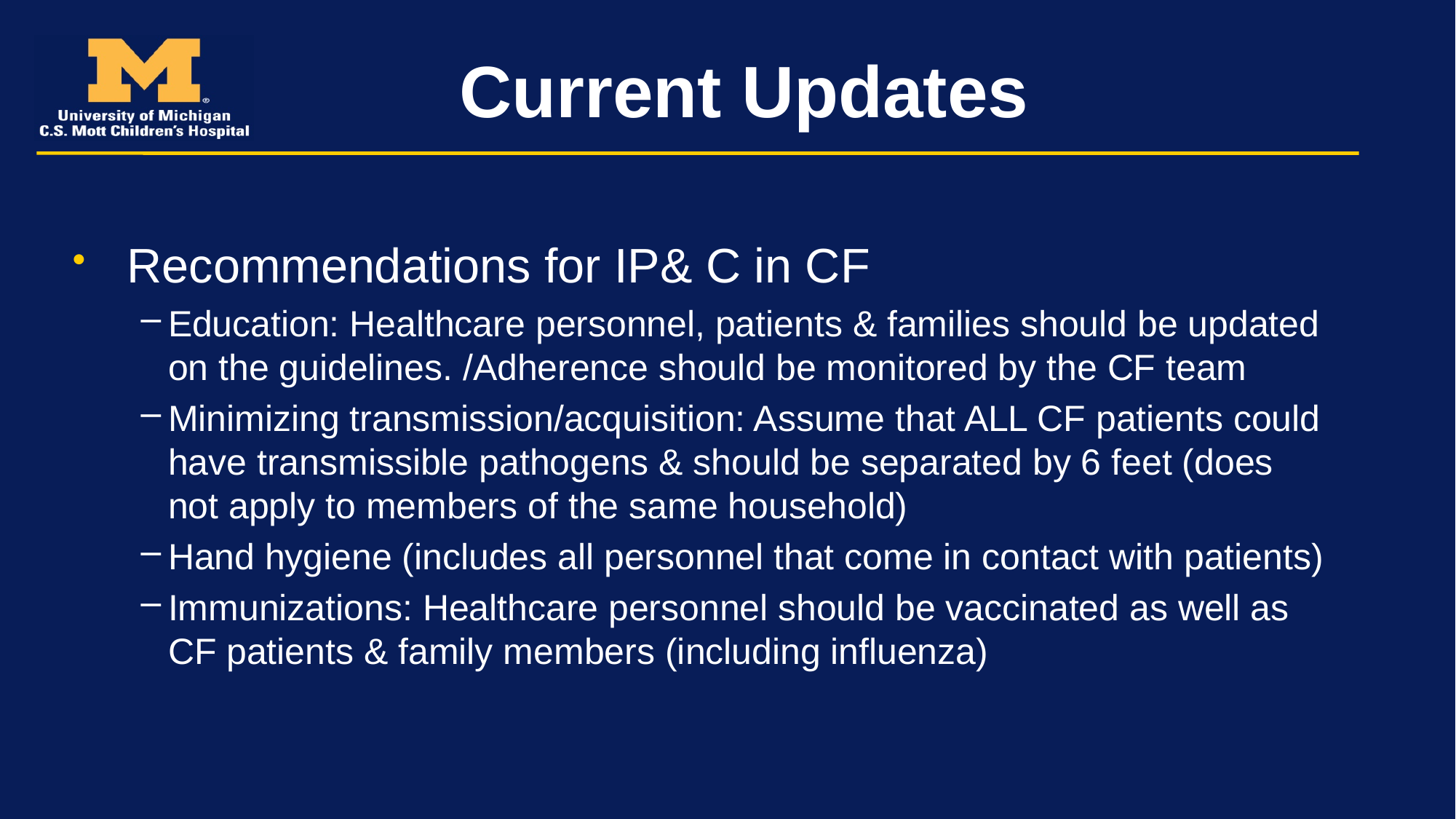

# Current Updates
Recommendations for IP& C in CF
Education: Healthcare personnel, patients & families should be updated on the guidelines. /Adherence should be monitored by the CF team
Minimizing transmission/acquisition: Assume that ALL CF patients could have transmissible pathogens & should be separated by 6 feet (does not apply to members of the same household)
Hand hygiene (includes all personnel that come in contact with patients)
Immunizations: Healthcare personnel should be vaccinated as well as CF patients & family members (including influenza)